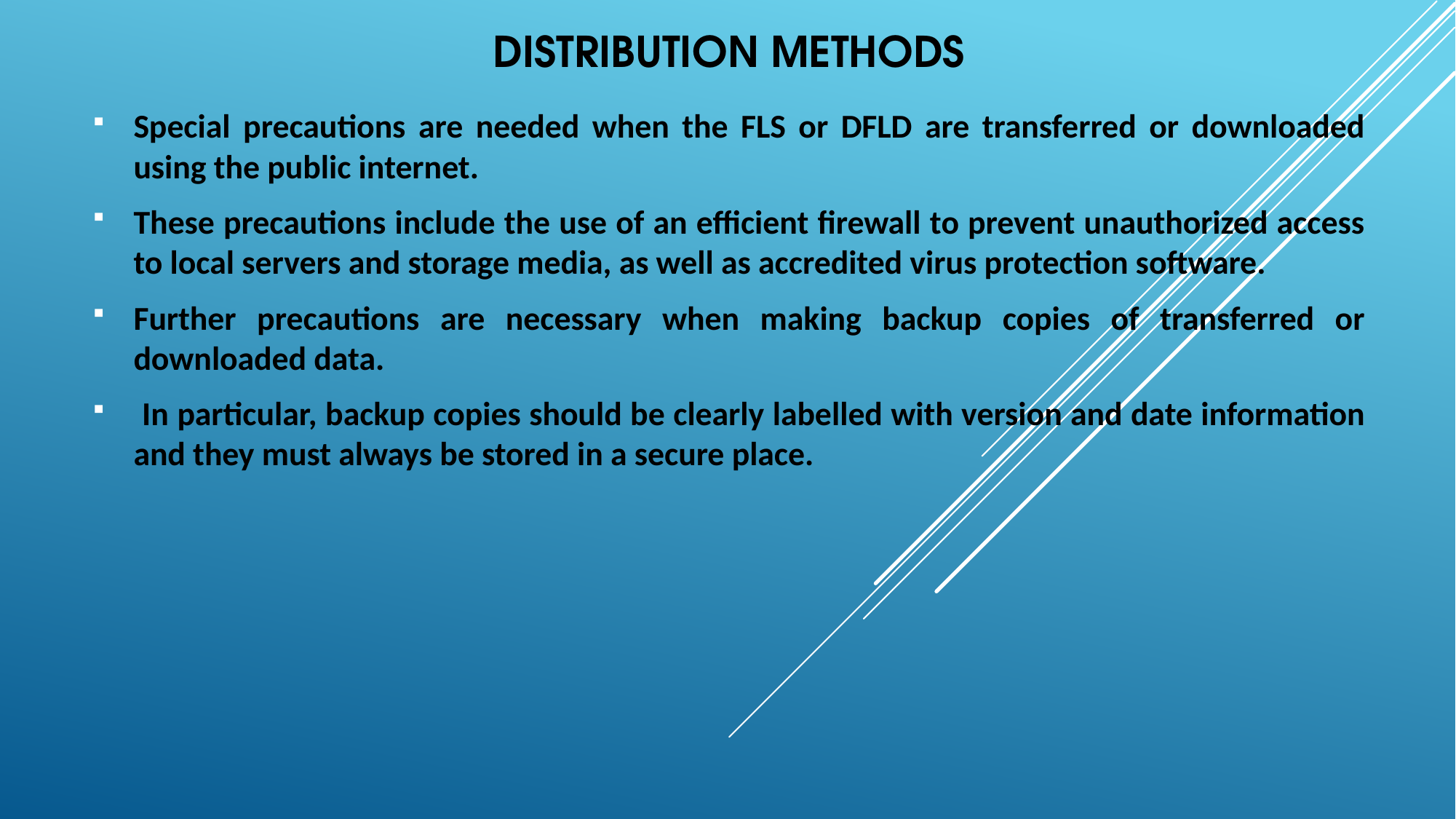

# Distribution methods
Special precautions are needed when the FLS or DFLD are transferred or downloaded using the public internet.
These precautions include the use of an efficient firewall to prevent unauthorized access to local servers and storage media, as well as accredited virus protection software.
Further precautions are necessary when making backup copies of transferred or downloaded data.
 In particular, backup copies should be clearly labelled with version and date information and they must always be stored in a secure place.